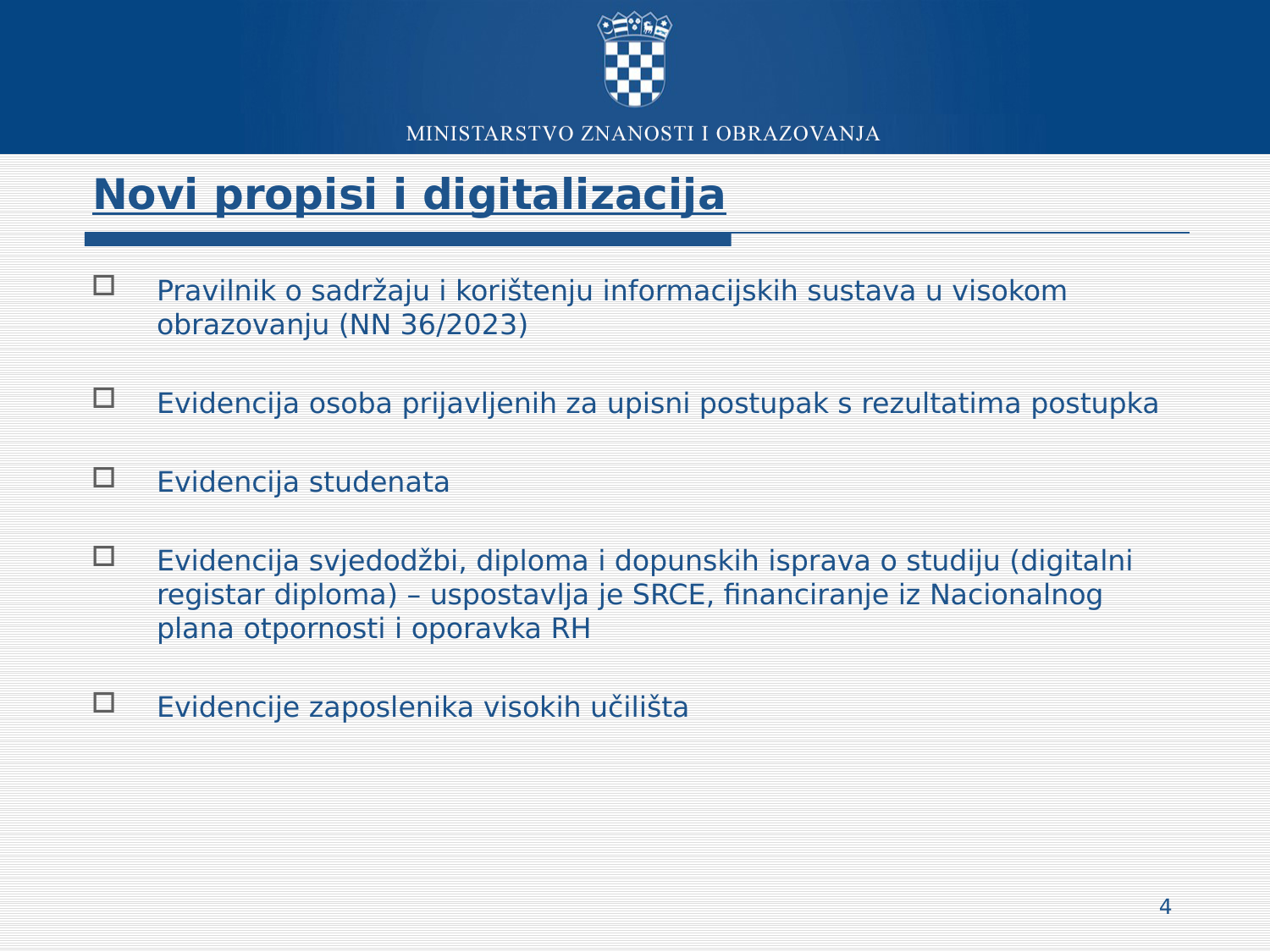

# Novi propisi i digitalizacija
Pravilnik o sadržaju i korištenju informacijskih sustava u visokom obrazovanju (NN 36/2023)

Evidencija osoba prijavljenih za upisni postupak s rezultatima postupka

Evidencija studenata

Evidencija svjedodžbi, diploma i dopunskih isprava o studiju (digitalni registar diploma) – uspostavlja je SRCE, financiranje iz Nacionalnog plana otpornosti i oporavka RH

Evidencije zaposlenika visokih učilišta

4